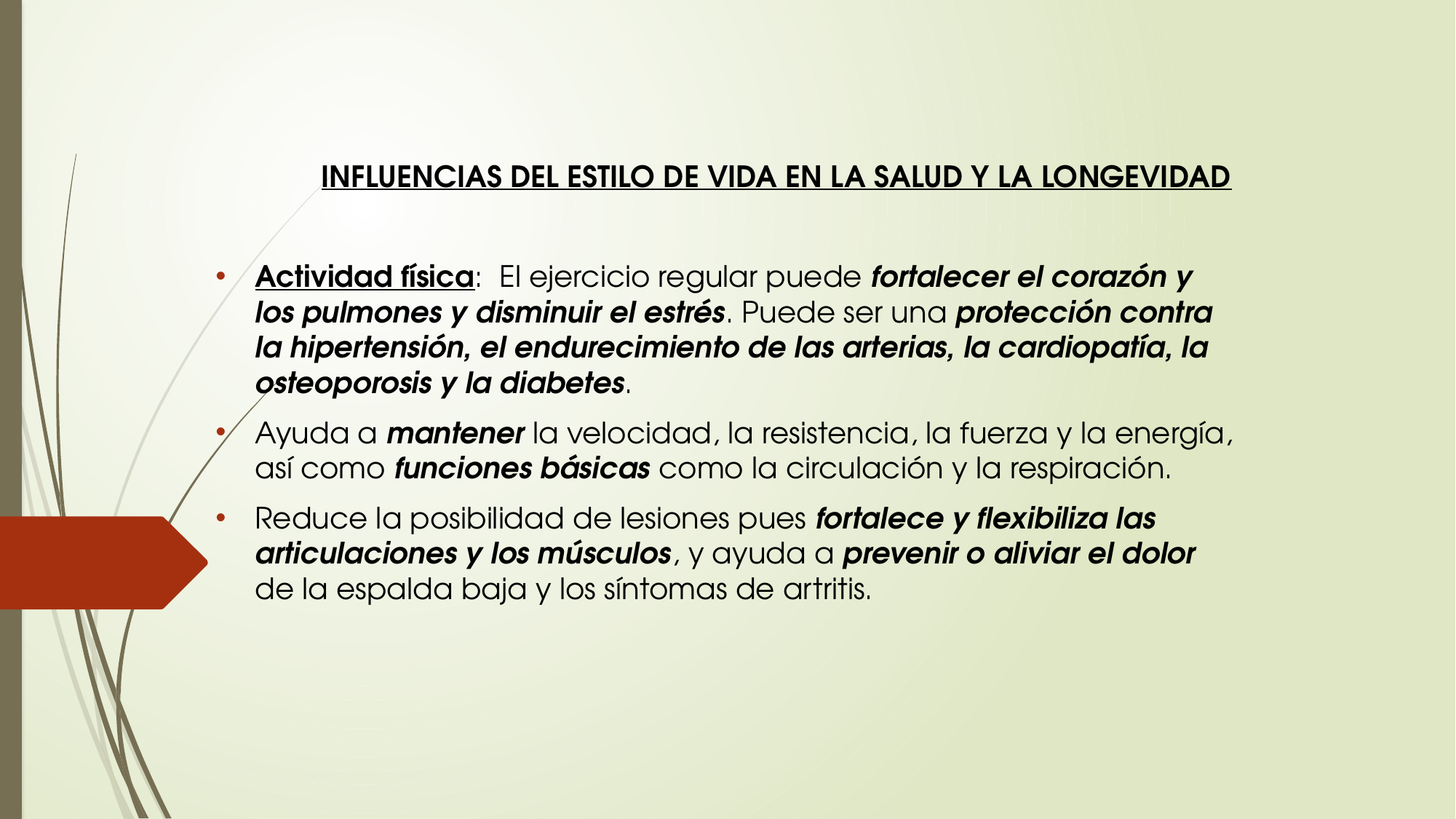

INFLUENCIAS DEL ESTILO DE VIDA EN LA SALUD Y LA LONGEVIDAD

Actividad física:  El ejercicio regular puede fortalecer el corazón y los pulmones y disminuir el estrés. Puede ser una protección contra la hipertensión, el endurecimiento de las arterias, la cardiopatía, la osteoporosis y la diabetes.
Ayuda a mantener la velocidad, la resistencia, la fuerza y la energía, así como funciones básicas como la circulación y la respiración.
Reduce la posibilidad de lesiones pues fortalece y flexibiliza las articulaciones y los músculos, y ayuda a prevenir o aliviar el dolor de la espalda baja y los síntomas de artritis.